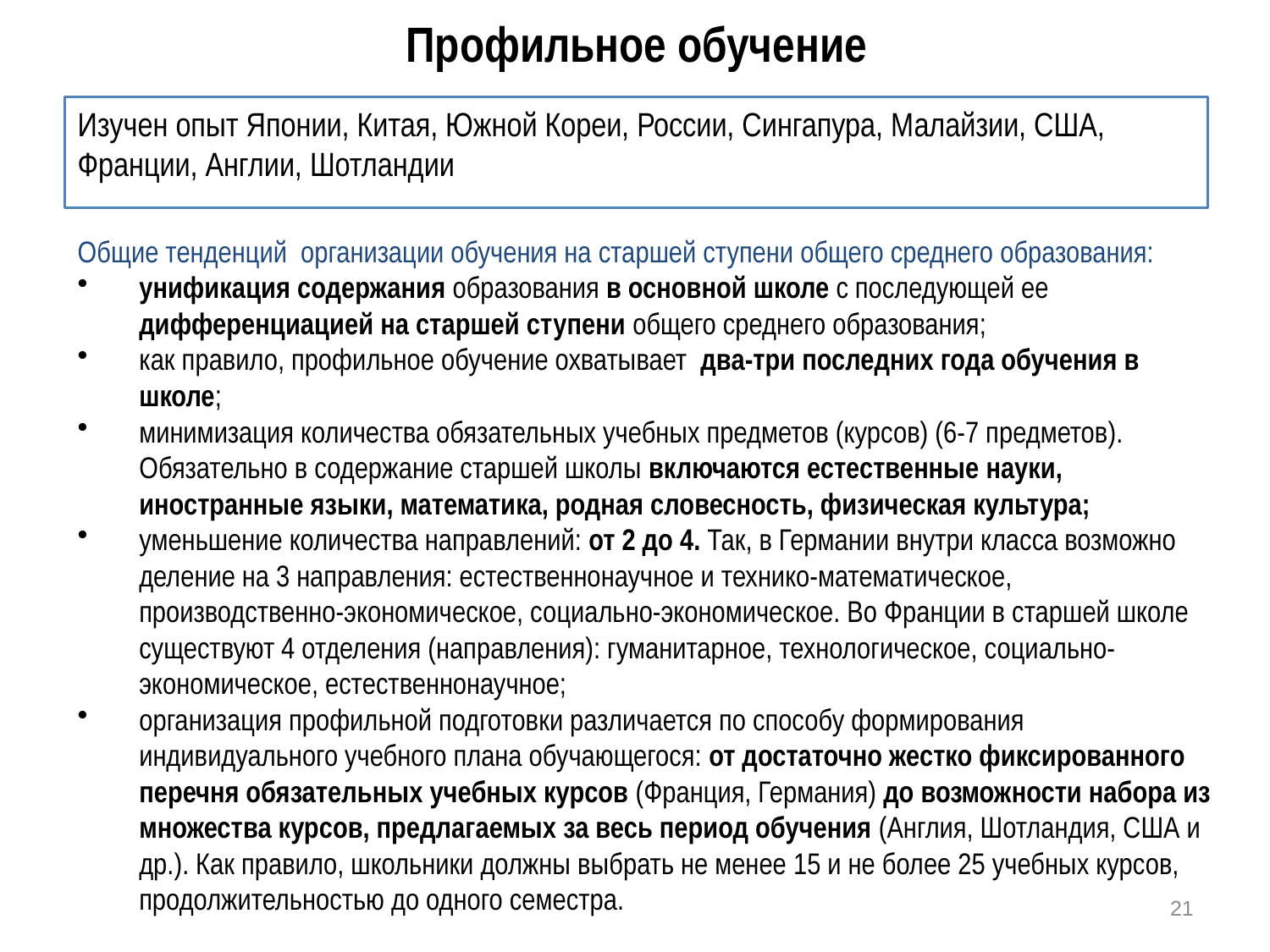

# Профильное обучение
Изучен опыт Японии, Китая, Южной Кореи, России, Сингапура, Малайзии, США, Франции, Англии, Шотландии
Общие тенденций  организации обучения на старшей ступени общего среднего образования:
унификация содержания образования в основной школе с последующей ее дифференциацией на старшей ступени общего среднего образования;
как правило, профильное обучение охватывает  два-три последних года обучения в школе;
минимизация количества обязательных учебных предметов (курсов) (6-7 предметов). Обязательно в содержание старшей школы включаются естественные науки, иностранные языки, математика, родная словесность, физическая культура;
уменьшение количества направлений: от 2 до 4. Так, в Германии внутри класса возможно деление на 3 направления: естественнонаучное и технико-математическое, производственно-экономическое, социально-экономическое. Во Франции в старшей школе существуют 4 отделения (направления): гуманитарное, технологическое, социально-экономическое, естественнонаучное;
организация профильной подготовки различается по способу формирования индивидуального учебного плана обучающегося: от достаточно жестко фиксированного перечня обязательных учебных курсов (Франция, Германия) до возможности набора из множества курсов, предлагаемых за весь период обучения (Англия, Шотландия, США и др.). Как правило, школьники должны выбрать не менее 15 и не более 25 учебных курсов, продолжительностью до одного семестра.
21